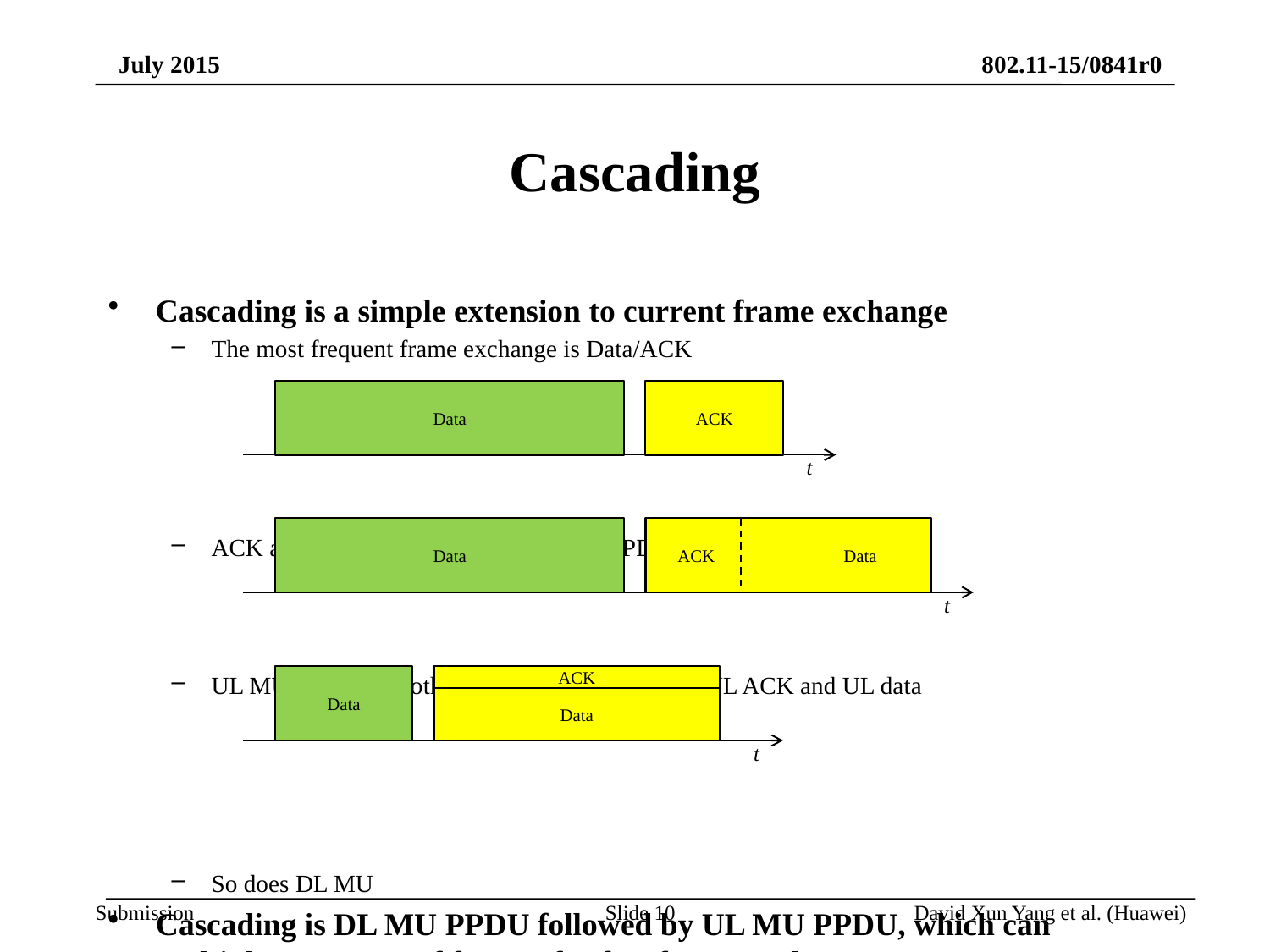

# Cascading
Cascading is a simple extension to current frame exchange
The most frequent frame exchange is Data/ACK

ACK and Data can be aggregated in A-MPDU

UL MU provides another dimension to multiplex UL ACK and UL data

So does DL MU
Cascading is DL MU PPDU followed by UL MU PPDU, which can multiplex any type of frames for fast frame exchange
Data
ACK
t
Data
ACK                             Data
t
Data
Data
t
ACK
Slide 10
David Xun Yang et al. (Huawei)